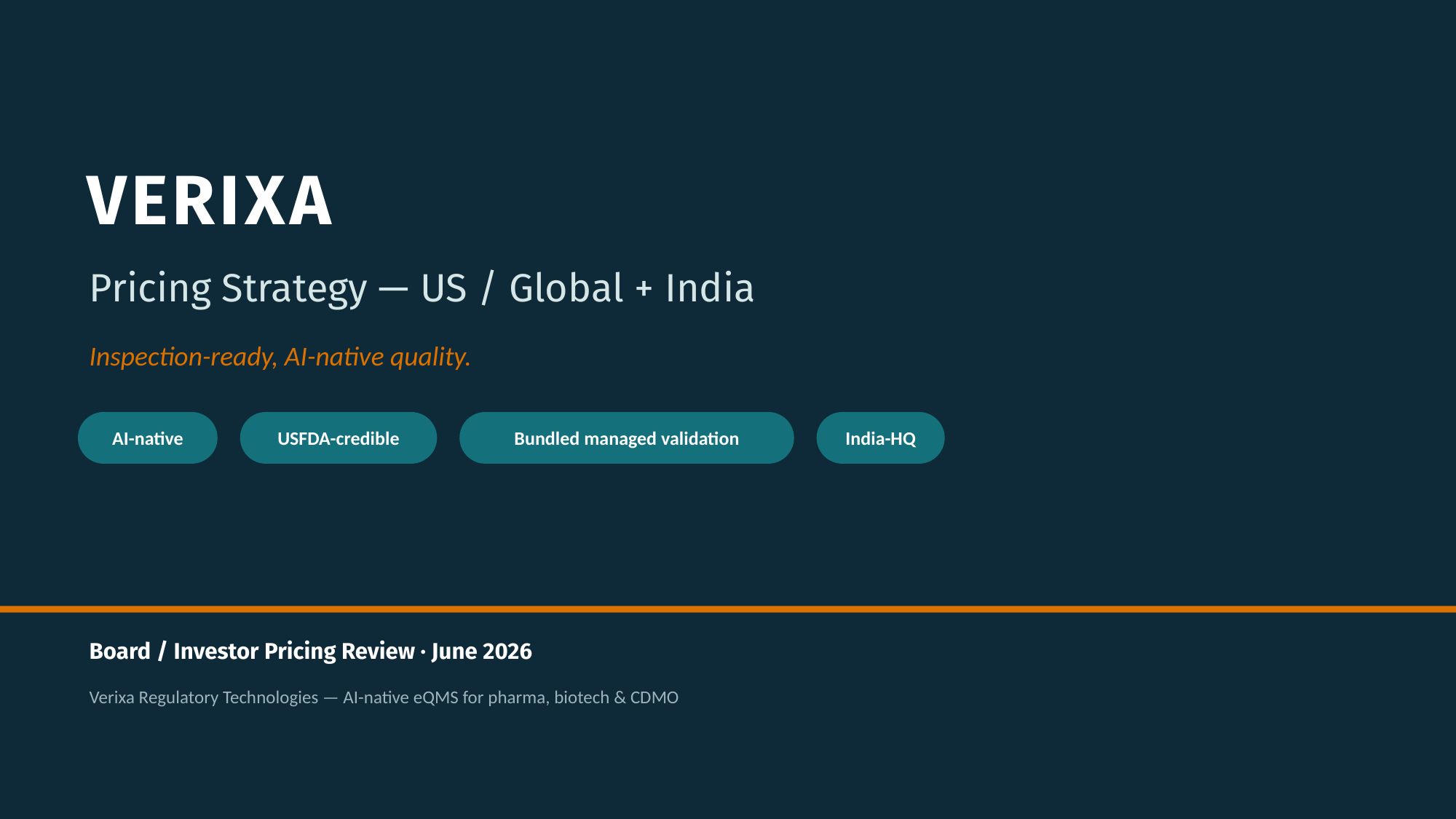

VERIXA
Pricing Strategy — US / Global + India
Inspection-ready, AI-native quality.

AI-native

USFDA-credible

Bundled managed validation

India-HQ

Board / Investor Pricing Review · June 2026
Verixa Regulatory Technologies — AI-native eQMS for pharma, biotech & CDMO